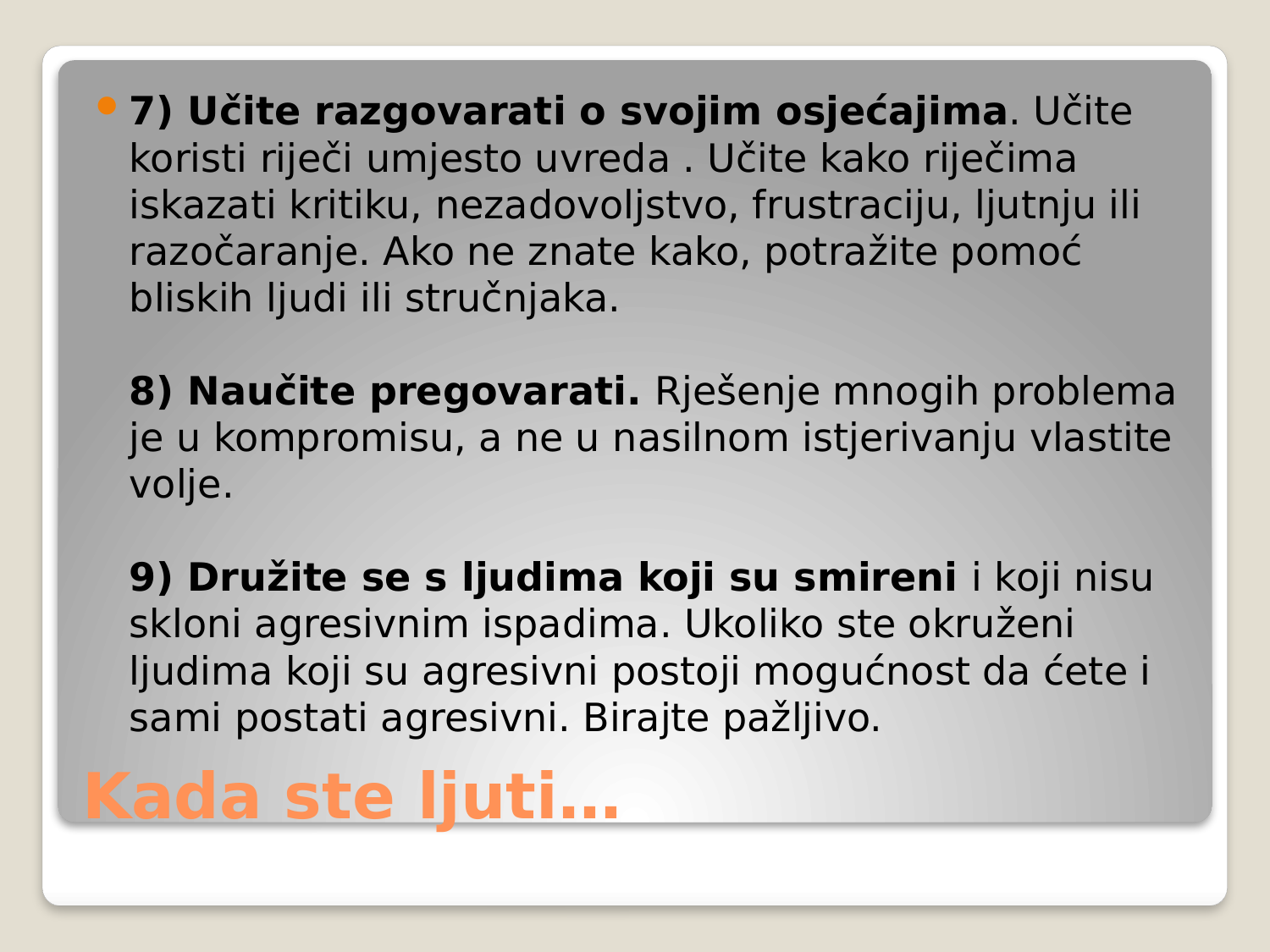

7) Učite razgovarati o svojim osjećajima. Učite koristi riječi umjesto uvreda . Učite kako riječima iskazati kritiku, nezadovoljstvo, frustraciju, ljutnju ili razočaranje. Ako ne znate kako, potražite pomoć bliskih ljudi ili stručnjaka.
8) Naučite pregovarati. Rješenje mnogih problema je u kompromisu, a ne u nasilnom istjerivanju vlastite volje.
9) Družite se s ljudima koji su smireni i koji nisu skloni agresivnim ispadima. Ukoliko ste okruženi ljudima koji su agresivni postoji mogućnost da ćete i sami postati agresivni. Birajte pažljivo.

# Kada ste ljuti…